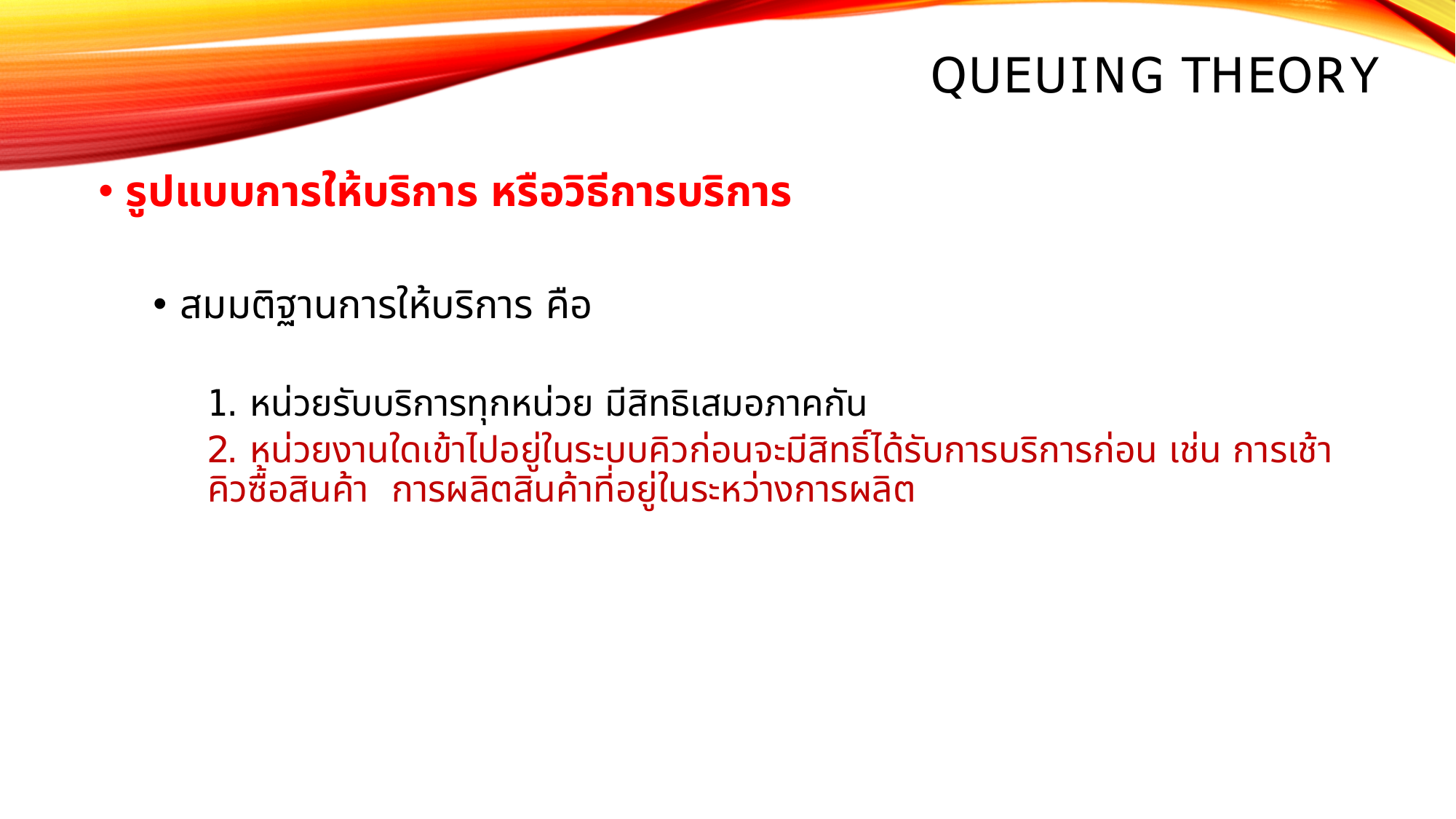

# Queuing Theory
รูปแบบการให้บริการ หรือวิธีการบริการ

สมมติฐานการให้บริการ คือ

1. หน่วยรับบริการทุกหน่วย มีสิทธิเสมอภาคกัน
2. หน่วยงานใดเข้าไปอยู่ในระบบคิวก่อนจะมีสิทธิ์ได้รับการบริการก่อน เช่น การเช้าคิวซื้อสินค้า  การผลิตสินค้าที่อยู่ในระหว่างการผลิต